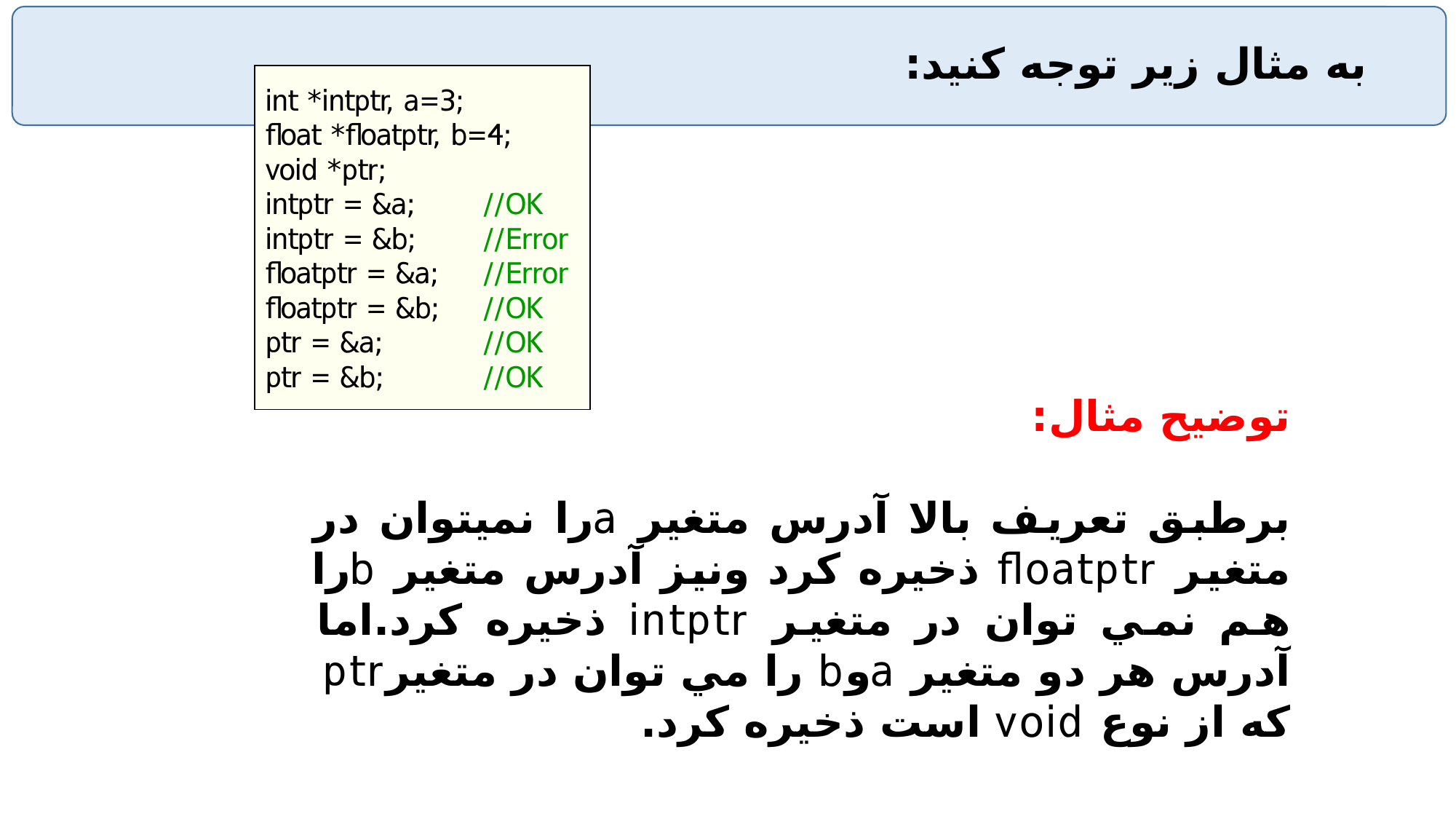

# به مثال زير توجه كنيد:
int *intptr, a=3;
float *floatptr, b=4;
void *ptr;
intptr = &a;	//OK
intptr = &b;	//Error
floatptr = &a;	//Error
floatptr = &b;	//OK
ptr = &a;	//OK
ptr = &b;	//OK
توضيح مثال:

برطبق تعريف بالا آدرس متغير aرا نميتوان در متغير floatptr ذخيره كرد ونيز آدرس متغير bرا هم نمي توان در متغير intptr ذخيره كرد.اما آدرس هر دو متغير aوb را مي توان در متغيرptr  كه از نوع void است ذخيره كرد.